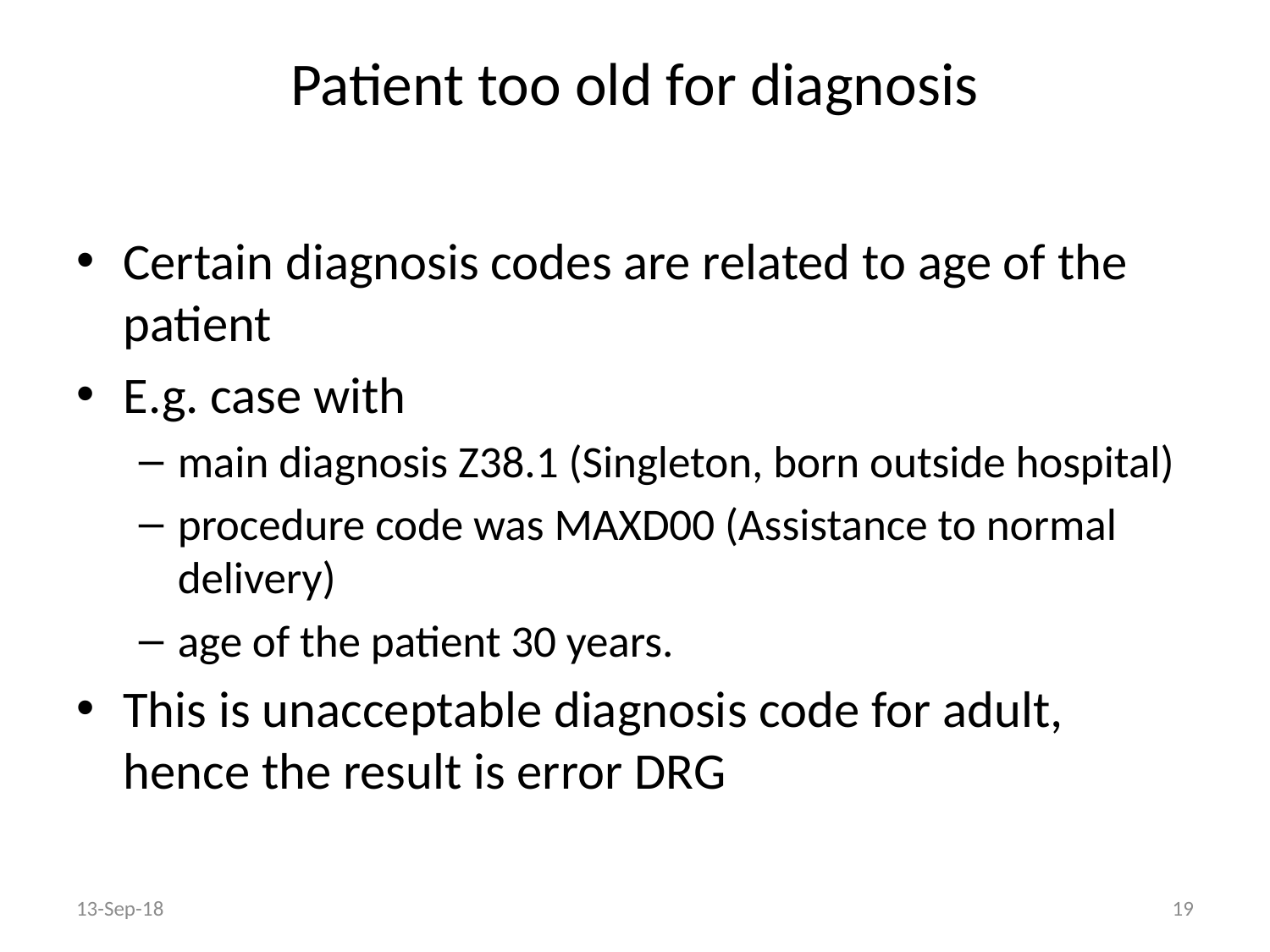

# Patient too old for diagnosis
Certain diagnosis codes are related to age of the patient
E.g. case with
main diagnosis Z38.1 (Singleton, born outside hospital)
procedure code was MAXD00 (Assistance to normal delivery)
age of the patient 30 years.
This is unacceptable diagnosis code for adult, hence the result is error DRG
13-Sep-18
19